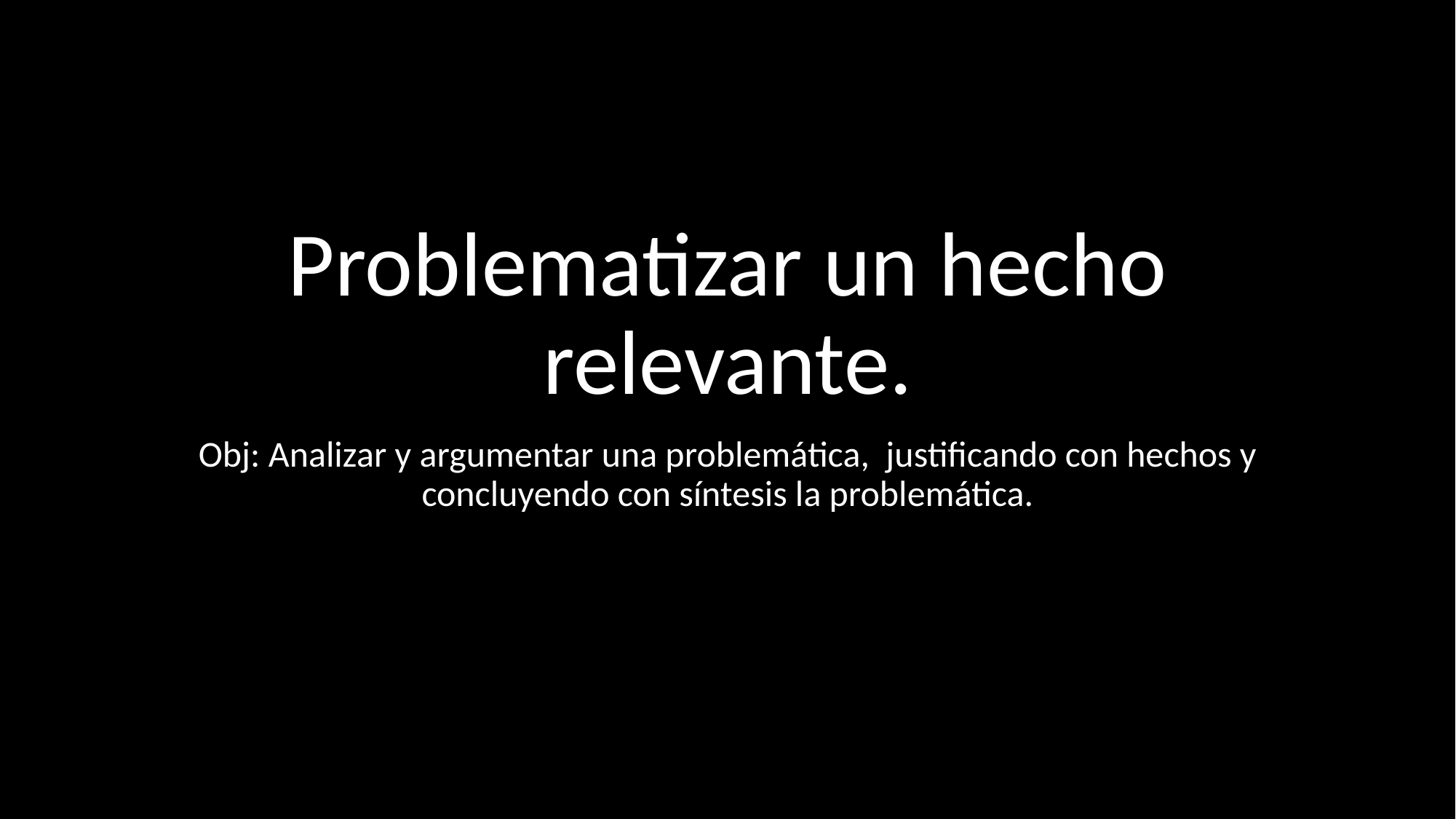

# Problematizar un hecho relevante.
Obj: Analizar y argumentar una problemática,  justificando con hechos y concluyendo con síntesis la problemática.